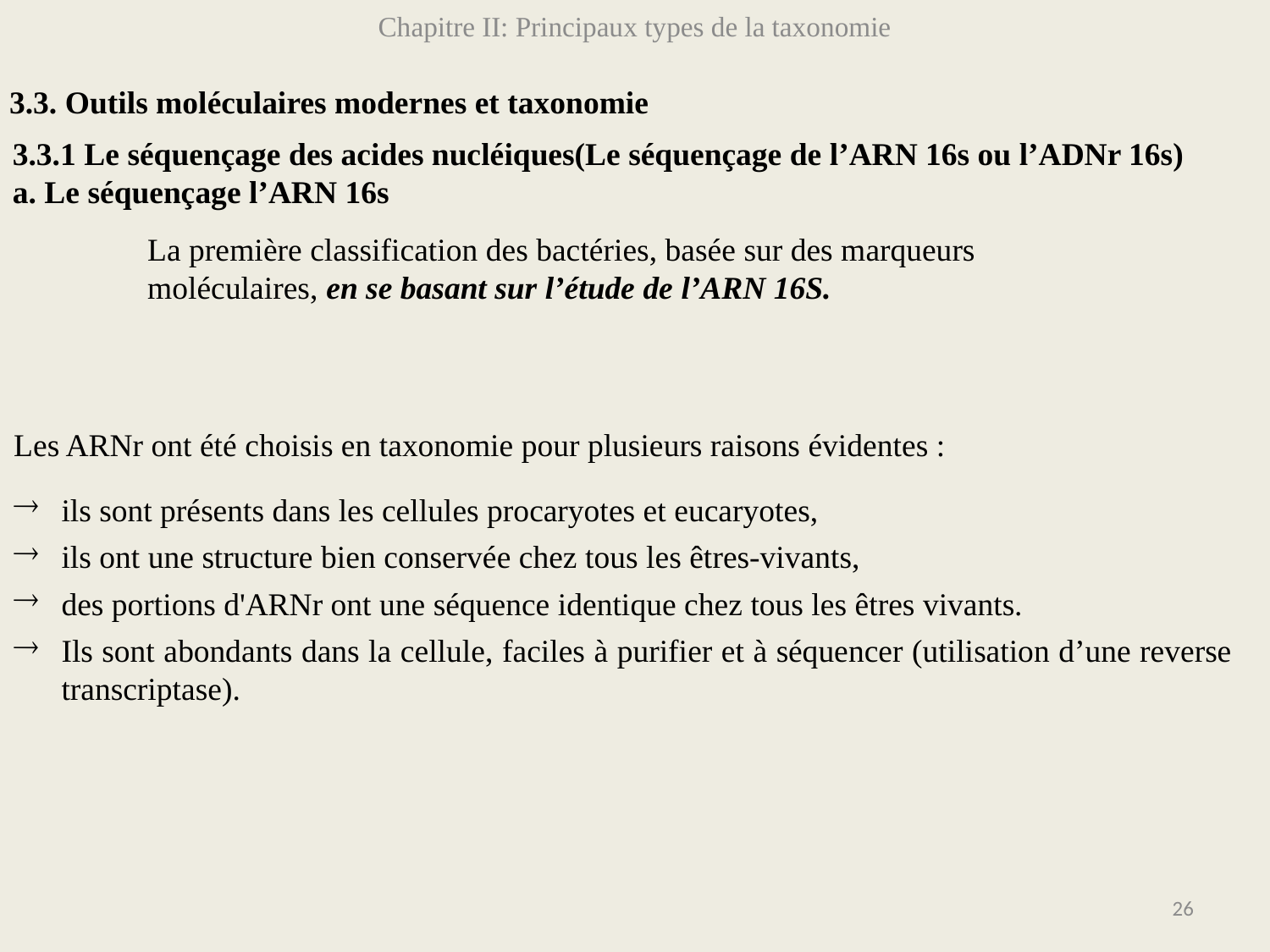

Chapitre II: Principaux types de la taxonomie
3.3. Outils moléculaires modernes et taxonomie
3.3.1 Le séquençage des acides nucléiques(Le séquençage de l’ARN 16s ou l’ADNr 16s)
a. Le séquençage l’ARN 16s
La première classification des bactéries, basée sur des marqueurs moléculaires, en se basant sur l’étude de l’ARN 16S.
Les ARNr ont été choisis en taxonomie pour plusieurs raisons évidentes :
ils sont présents dans les cellules procaryotes et eucaryotes,
ils ont une structure bien conservée chez tous les êtres-vivants,
des portions d'ARNr ont une séquence identique chez tous les êtres vivants.
Ils sont abondants dans la cellule, faciles à purifier et à séquencer (utilisation d’une reverse transcriptase).
26